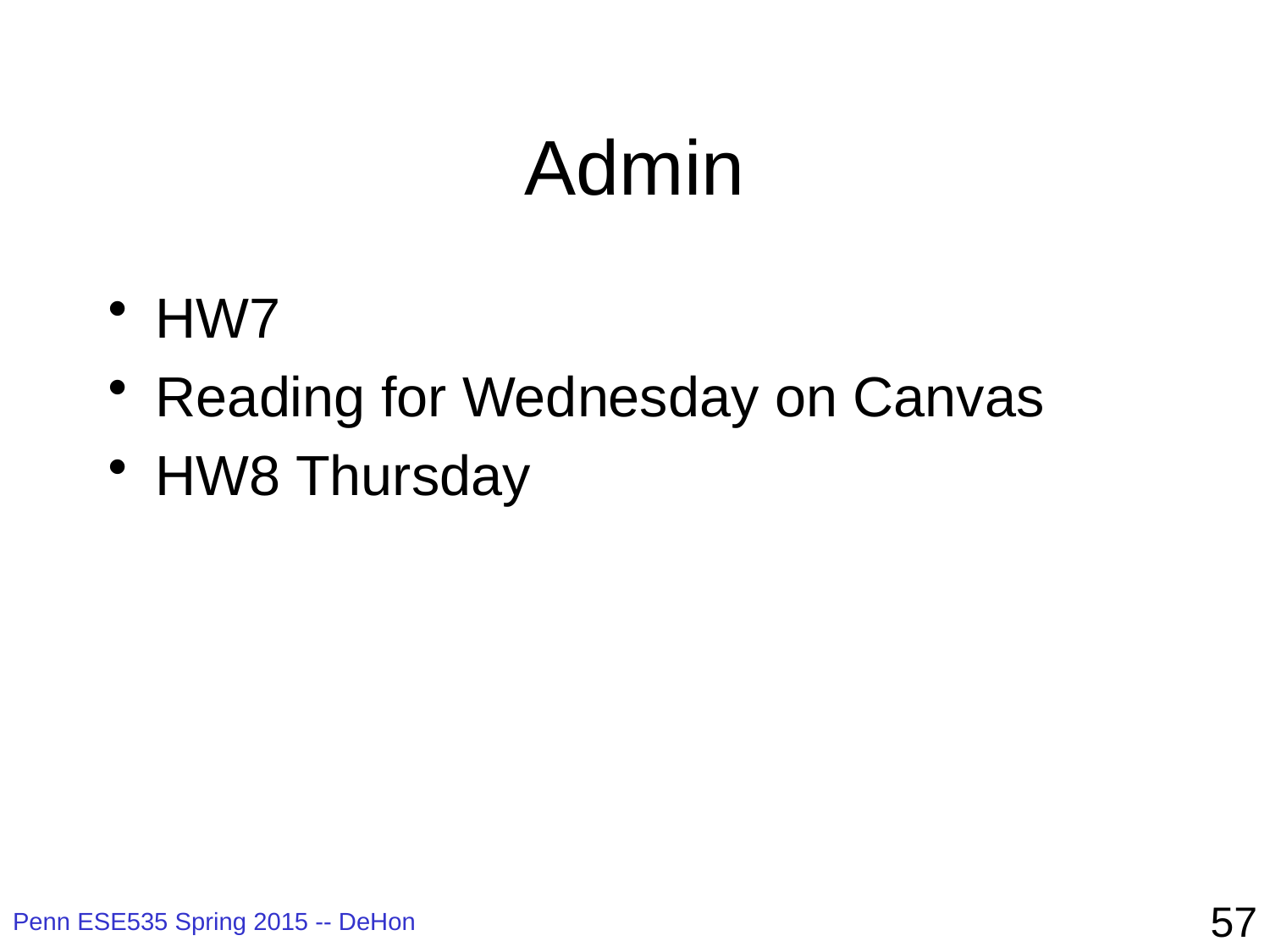

# Admin
HW7
Reading for Wednesday on Canvas
HW8 Thursday

57
Penn ESE535 Spring 2015 -- DeHon